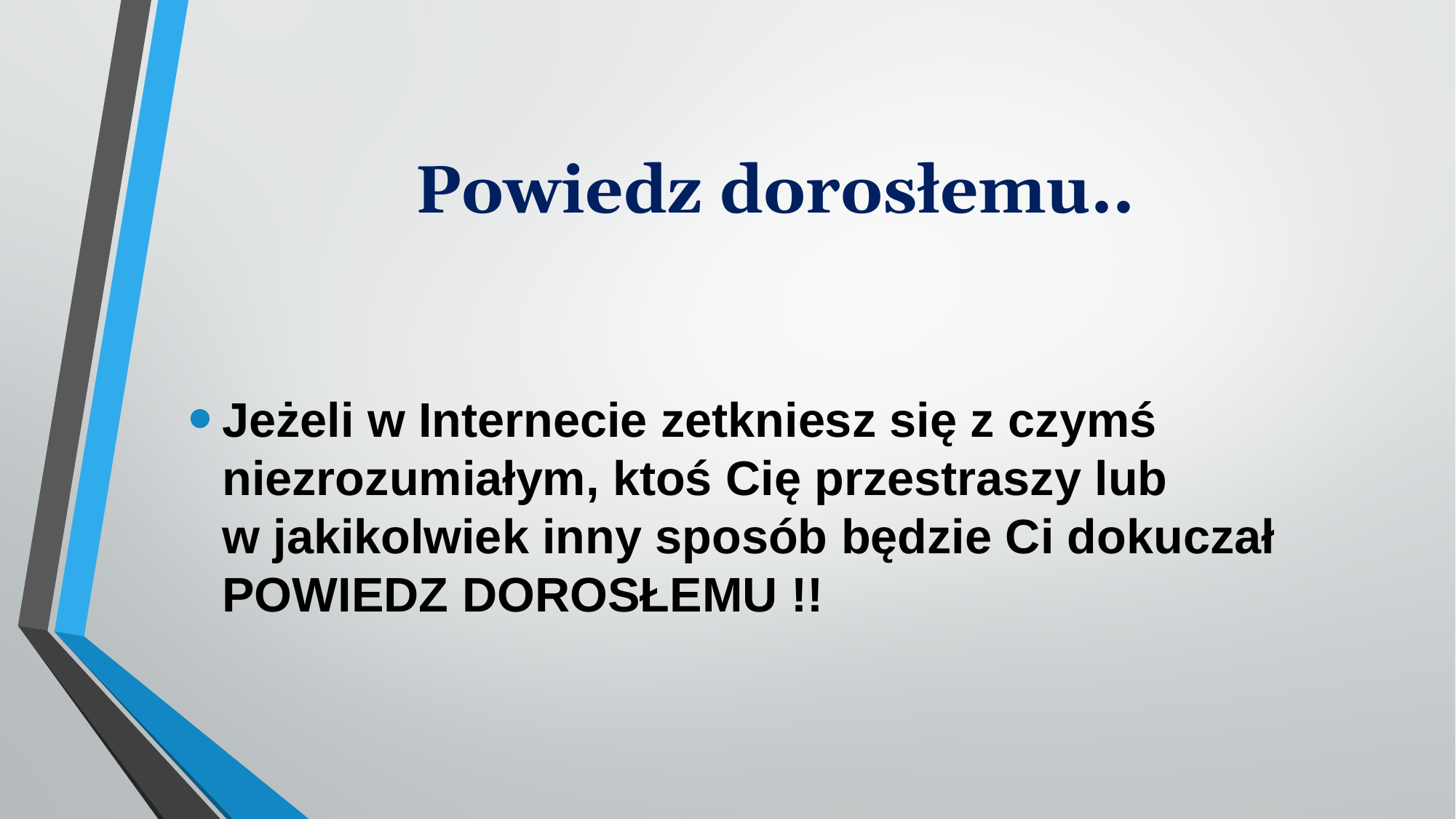

# Powiedz dorosłemu..
Jeżeli w Internecie zetkniesz się z czymś niezrozumiałym, ktoś Cię przestraszy lub
w jakikolwiek inny sposób będzie Ci dokuczał POWIEDZ DOROSŁEMU !!